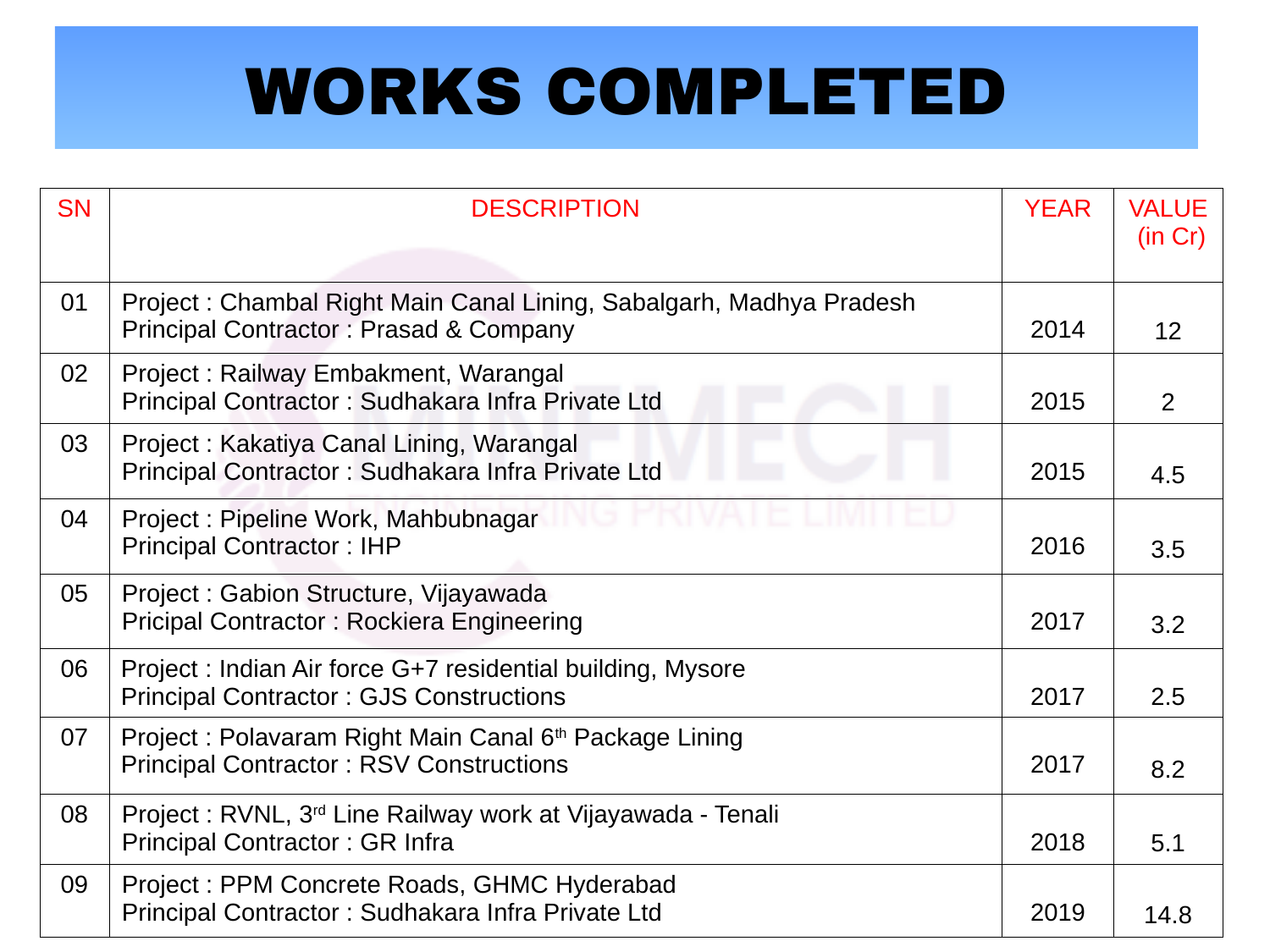

# Works Completed

| SN | DESCRIPTION | YEAR | VALUE (in Cr) |
| --- | --- | --- | --- |
| 01 | Project : Chambal Right Main Canal Lining, Sabalgarh, Madhya Pradesh Principal Contractor : Prasad & Company | 2014 | 12 |
| 02 | Project : Railway Embakment, Warangal Principal Contractor : Sudhakara Infra Private Ltd | 2015 | 2 |
| 03 | Project : Kakatiya Canal Lining, Warangal Principal Contractor : Sudhakara Infra Private Ltd | 2015 | 4.5 |
| 04 | Project : Pipeline Work, Mahbubnagar Principal Contractor : IHP | 2016 | 3.5 |
| 05 | Project : Gabion Structure, Vijayawada Pricipal Contractor : Rockiera Engineering | 2017 | 3.2 |
| 06 | Project : Indian Air force G+7 residential building, Mysore Principal Contractor : GJS Constructions | 2017 | 2.5 |
| 07 | Project : Polavaram Right Main Canal 6th Package Lining Principal Contractor : RSV Constructions | 2017 | 8.2 |
| 08 | Project : RVNL, 3rd Line Railway work at Vijayawada - Tenali Principal Contractor : GR Infra | 2018 | 5.1 |
| 09 | Project : PPM Concrete Roads, GHMC Hyderabad Principal Contractor : Sudhakara Infra Private Ltd | 2019 | 14.8 |